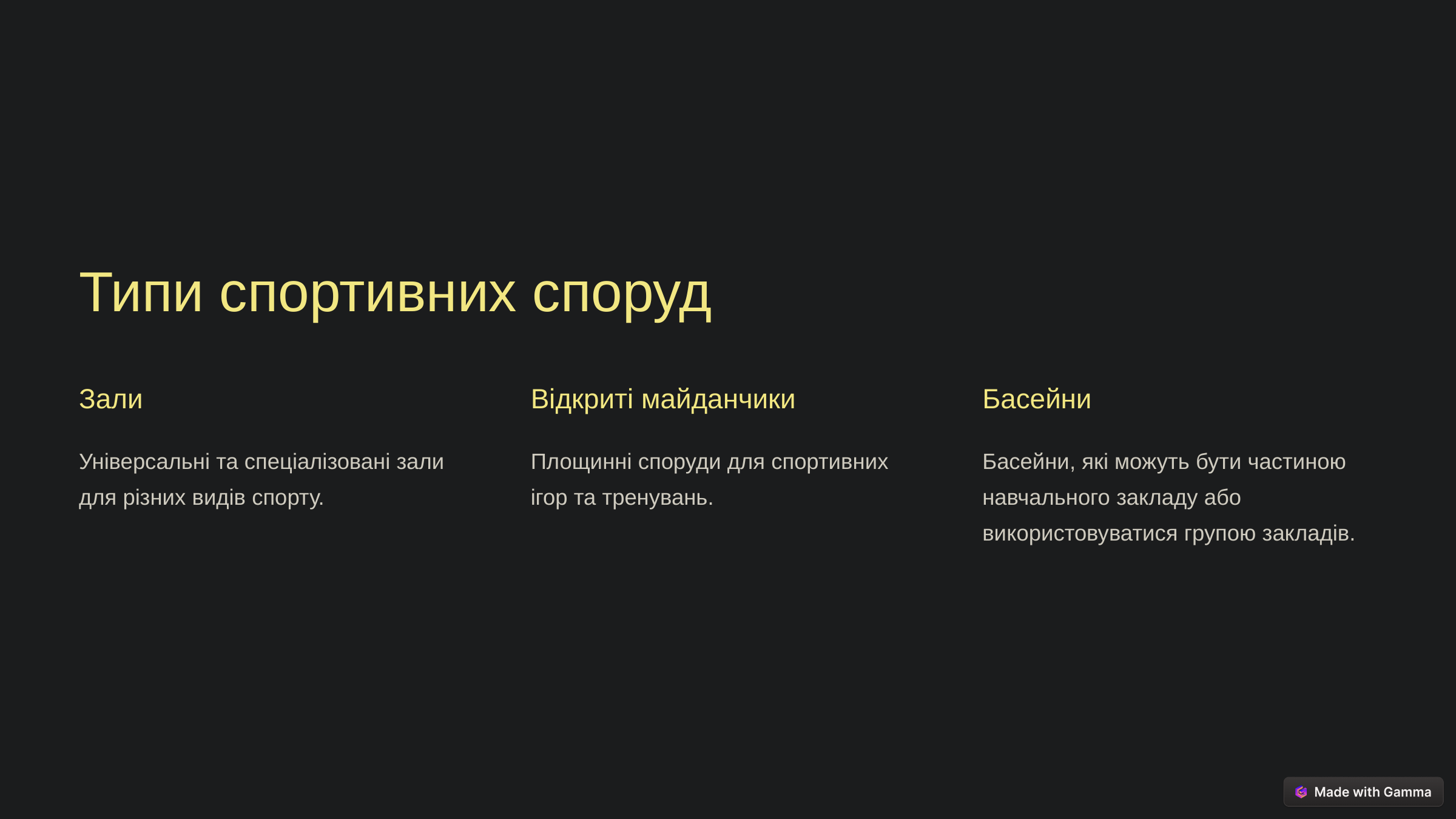

Типи спортивних споруд
Зали
Відкриті майданчики
Басейни
Універсальні та спеціалізовані зали для різних видів спорту.
Площинні споруди для спортивних ігор та тренувань.
Басейни, які можуть бути частиною навчального закладу або використовуватися групою закладів.